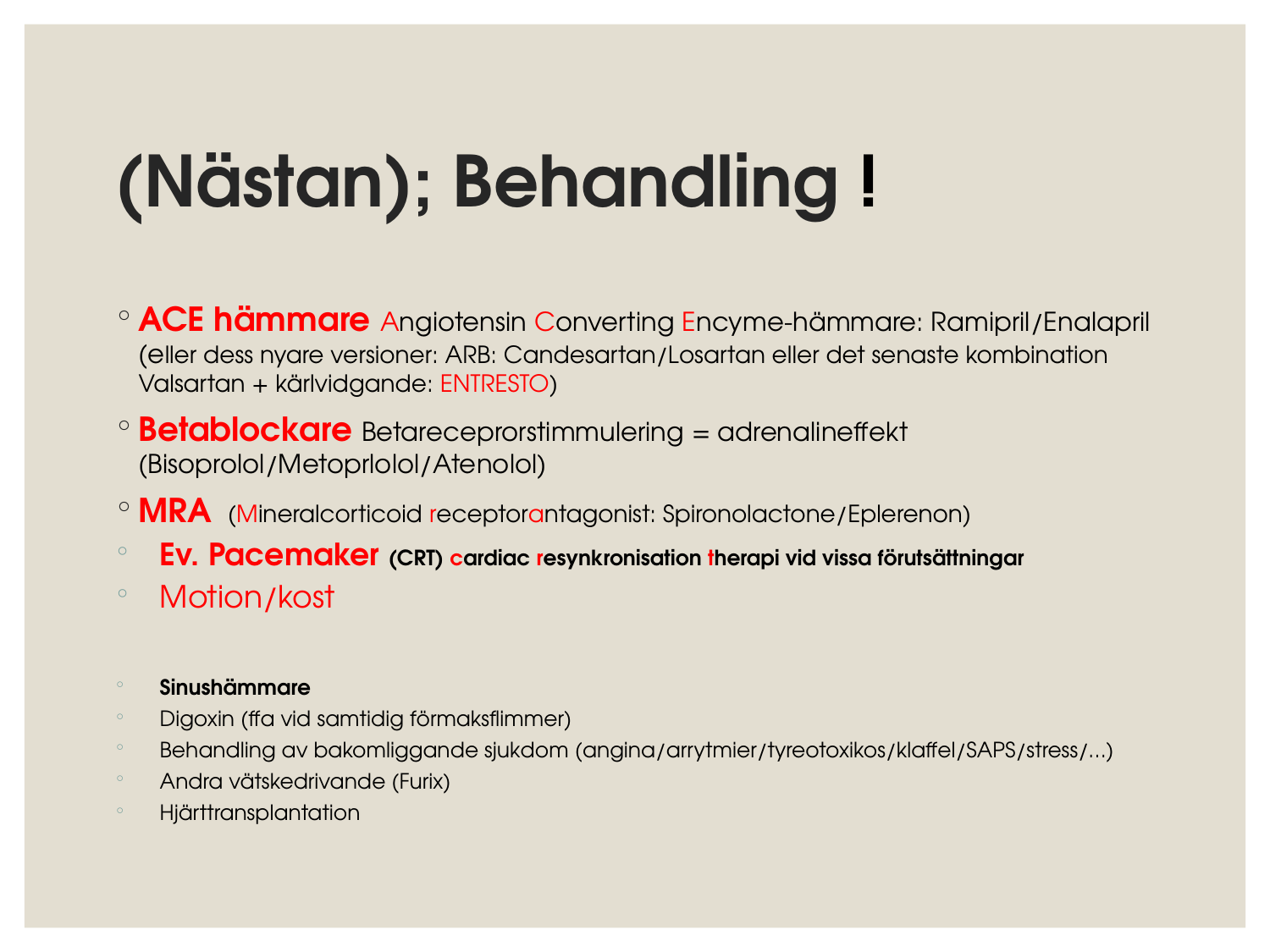

# (Nästan); Behandling !
ACE hämmare Angiotensin Converting Encyme-hämmare: Ramipril/Enalapril (eller dess nyare versioner: ARB: Candesartan/Losartan eller det senaste kombination Valsartan + kärlvidgande: ENTRESTO)
Betablockare Betareceprorstimmulering = adrenalineffekt (Bisoprolol/Metoprlolol/Atenolol)
MRA  (Mineralcorticoid receptorantagonist: Spironolactone/Eplerenon)
Ev. Pacemaker (CRT) cardiac resynkronisation therapi vid vissa förutsättningar
Motion/kost

Sinushämmare
Digoxin (ffa vid samtidig förmaksflimmer)
Behandling av bakomliggande sjukdom (angina/arrytmier/tyreotoxikos/klaffel/SAPS/stress/…)
Andra vätskedrivande (Furix)
Hjärttransplantation